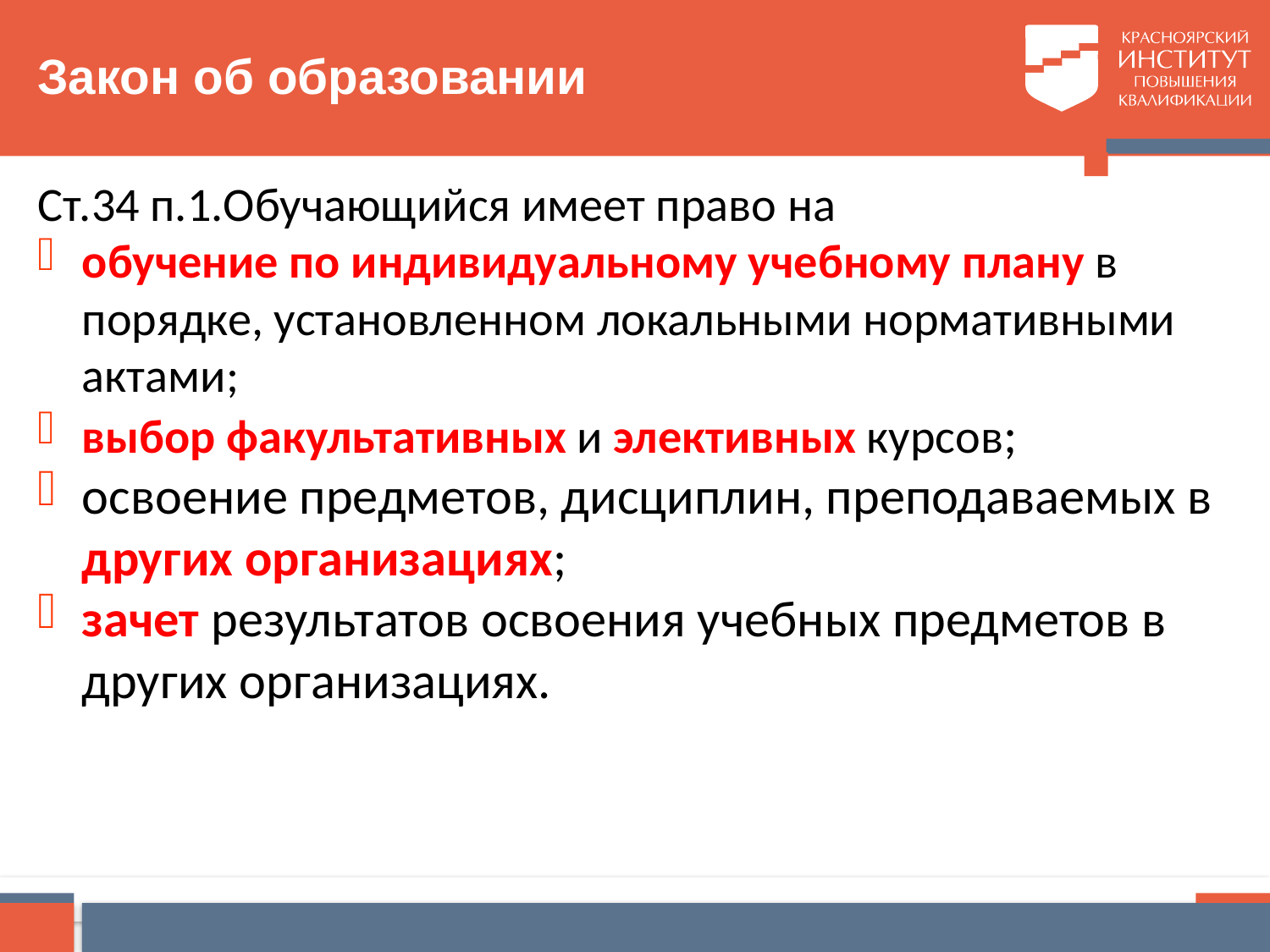

# Закон об образовании
Ст.34 п.1.Обучающийся имеет право на
обучение по индивидуальному учебному плану в порядке, установленном локальными нормативными актами;
выбор факультативных и элективных курсов;
освоение предметов, дисциплин, преподаваемых в других организациях;
зачет результатов освоения учебных предметов в других организациях.